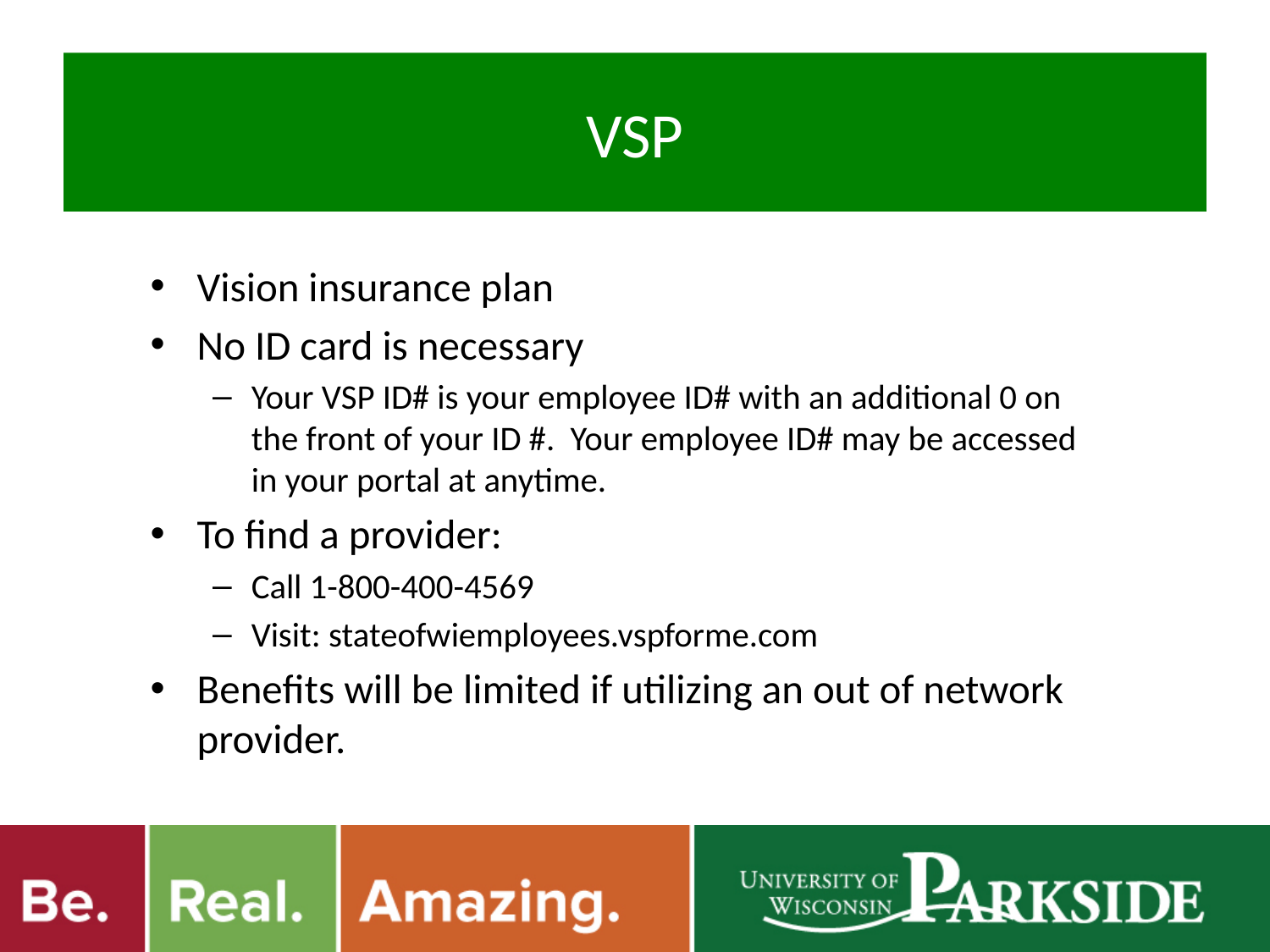

# VSP
Vision insurance plan
No ID card is necessary
Your VSP ID# is your employee ID# with an additional 0 on the front of your ID #.  Your employee ID# may be accessed in your portal at anytime.
To find a provider:
Call 1-800-400-4569
Visit: stateofwiemployees.vspforme.com
Benefits will be limited if utilizing an out of network provider.